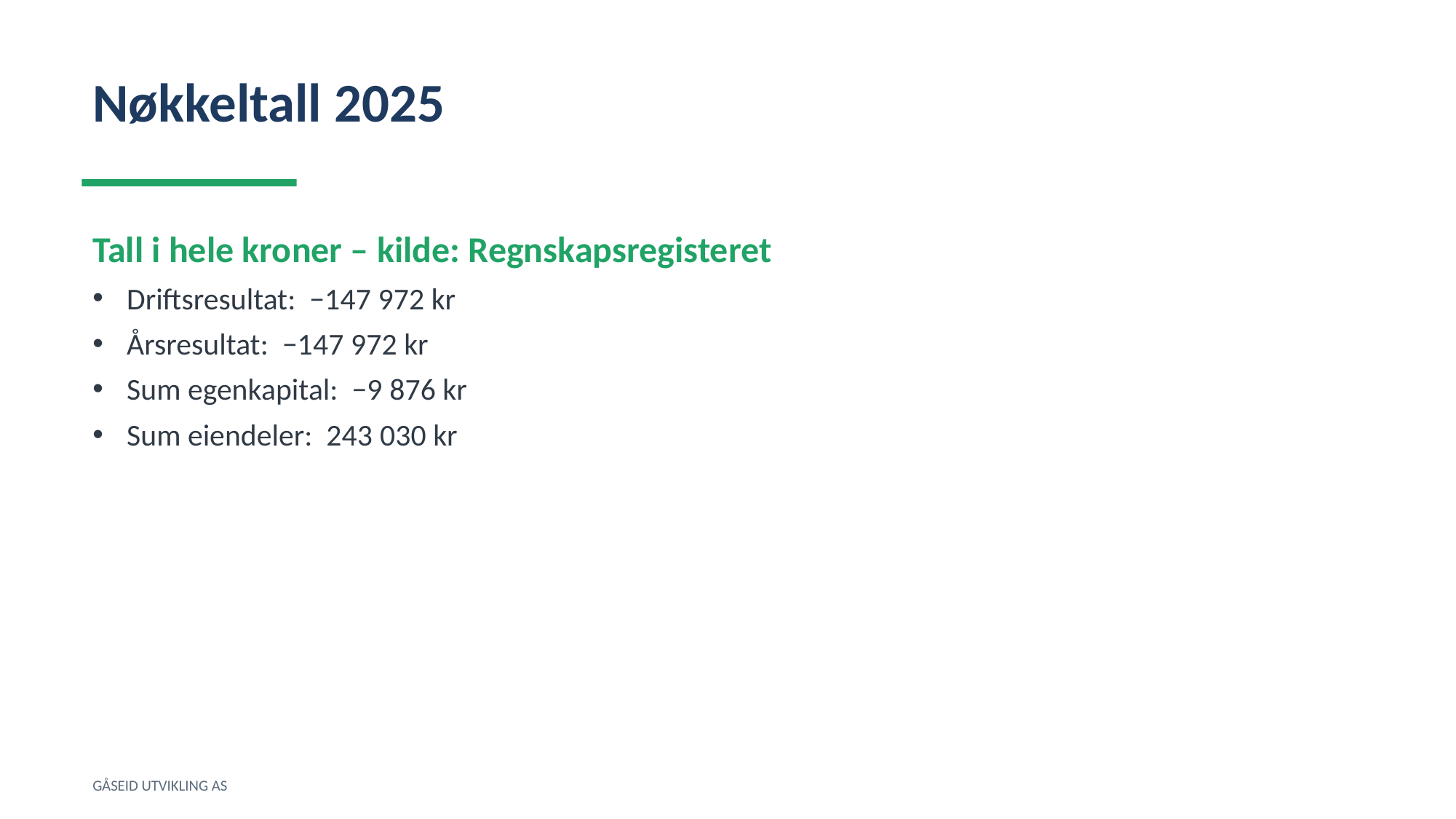

Nøkkeltall 2025

Tall i hele kroner – kilde: Regnskapsregisteret
Driftsresultat:  −147 972 kr
Årsresultat:  −147 972 kr
Sum egenkapital:  −9 876 kr
Sum eiendeler:  243 030 kr
GÅSEID UTVIKLING AS